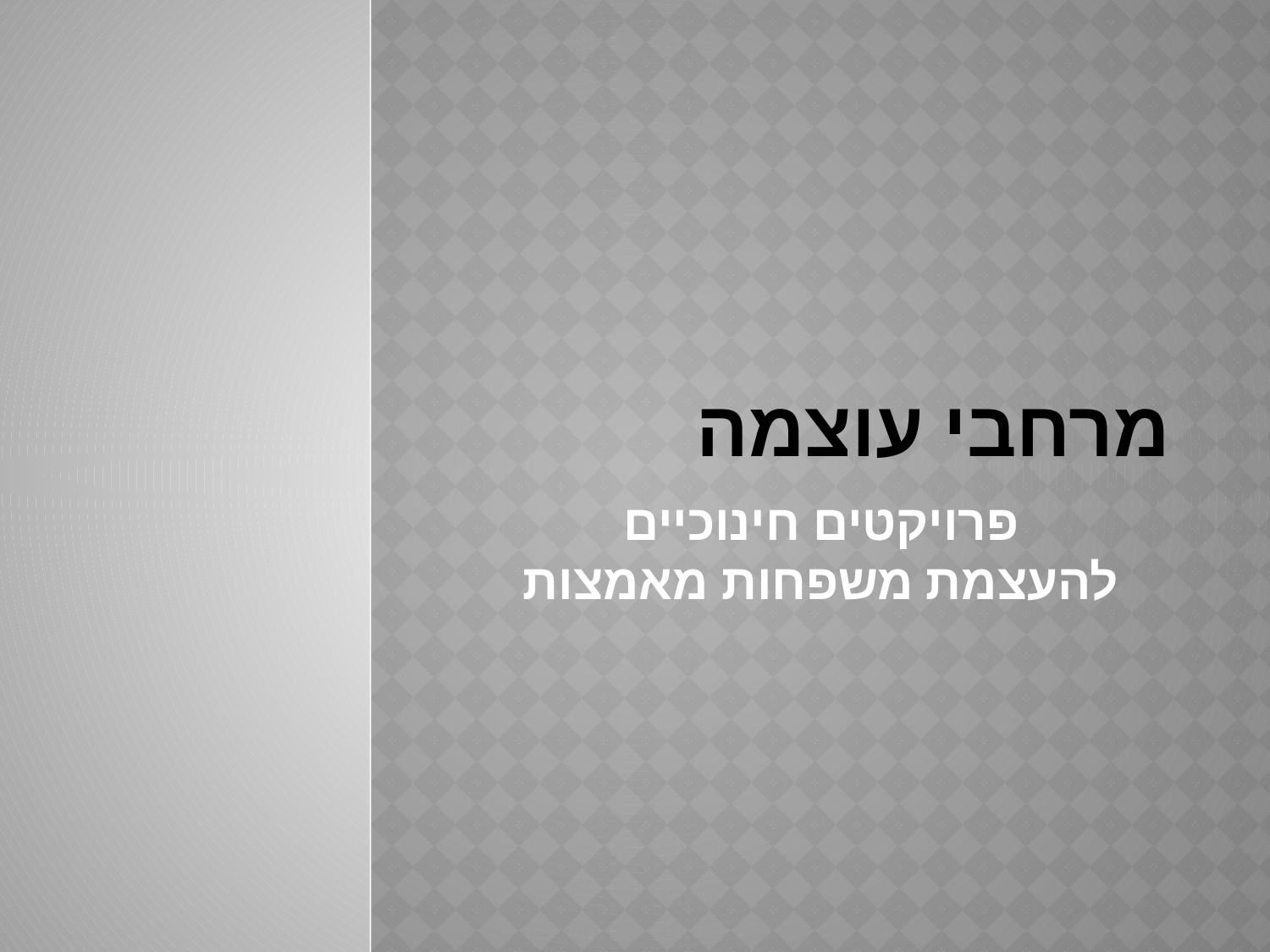

# מרחבי עוצמה
פרויקטים חינוכיים
להעצמת משפחות מאמצות